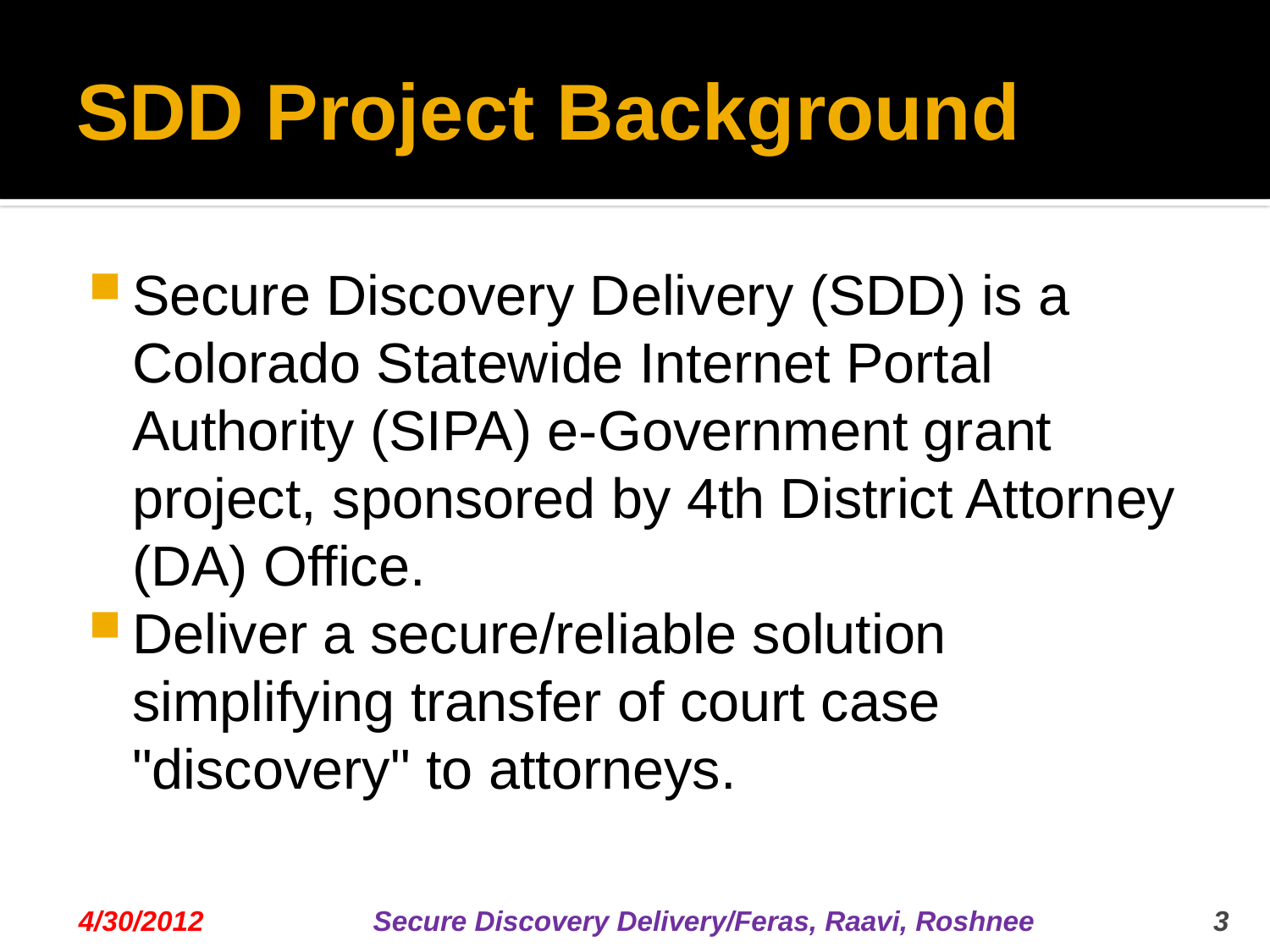

# SDD Project Background
Secure Discovery Delivery (SDD) is a Colorado Statewide Internet Portal Authority (SIPA) e-Government grant project, sponsored by 4th District Attorney (DA) Office.
Deliver a secure/reliable solution simplifying transfer of court case "discovery" to attorneys.
4/30/2012
Secure Discovery Delivery/Feras, Raavi, Roshnee
3